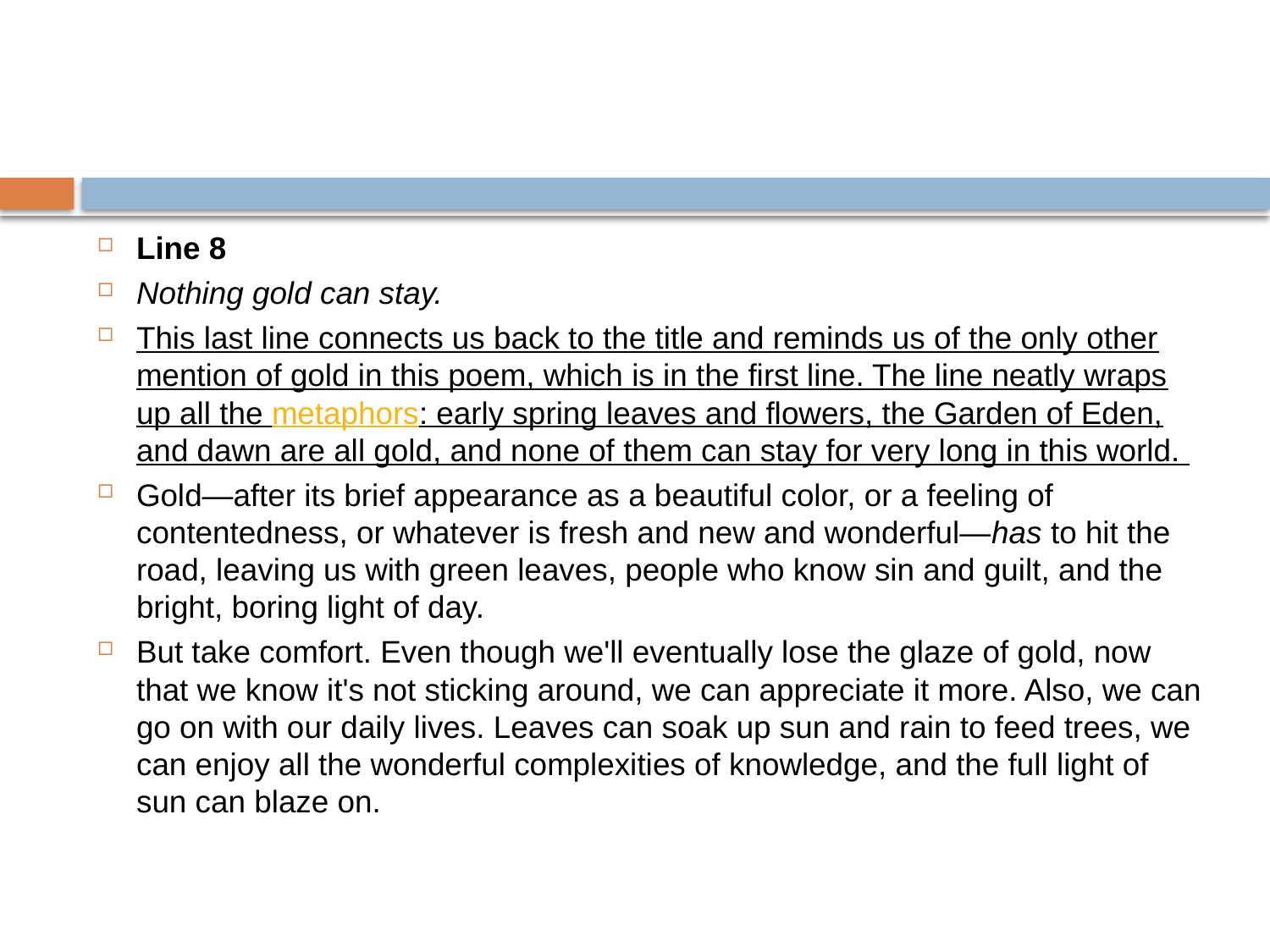

#
Line 8
Nothing gold can stay.
This last line connects us back to the title and reminds us of the only other mention of gold in this poem, which is in the first line. The line neatly wraps up all the metaphors: early spring leaves and flowers, the Garden of Eden, and dawn are all gold, and none of them can stay for very long in this world.
Gold—after its brief appearance as a beautiful color, or a feeling of contentedness, or whatever is fresh and new and wonderful—has to hit the road, leaving us with green leaves, people who know sin and guilt, and the bright, boring light of day.
But take comfort. Even though we'll eventually lose the glaze of gold, now that we know it's not sticking around, we can appreciate it more. Also, we can go on with our daily lives. Leaves can soak up sun and rain to feed trees, we can enjoy all the wonderful complexities of knowledge, and the full light of sun can blaze on.